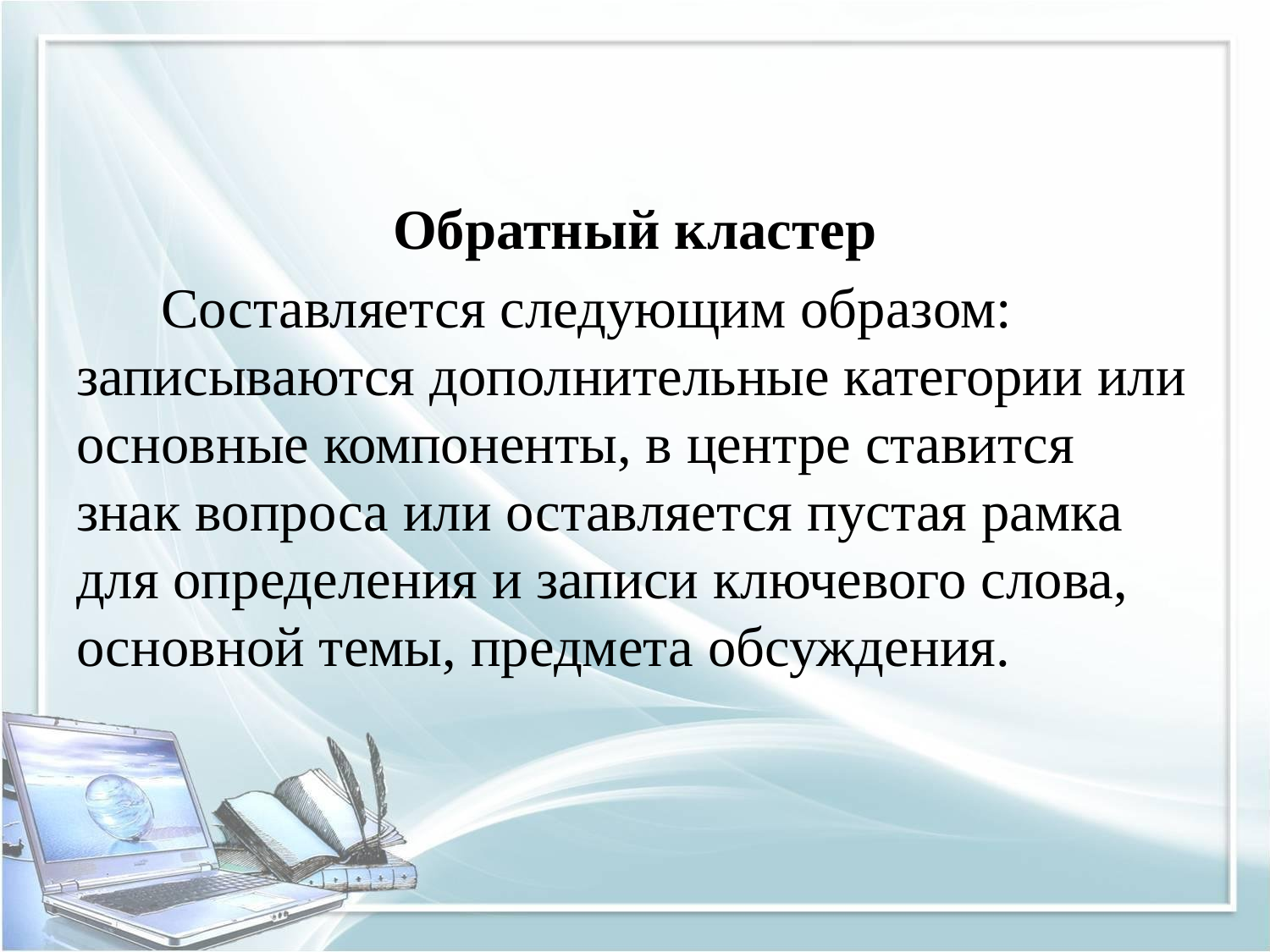

Обратный кластер
      Составляется следующим образом: записываются дополнительные категории или основные компоненты, в центре ставится знак вопроса или оставляется пустая рамка для определения и записи ключевого слова, основной темы, предмета обсуждения.